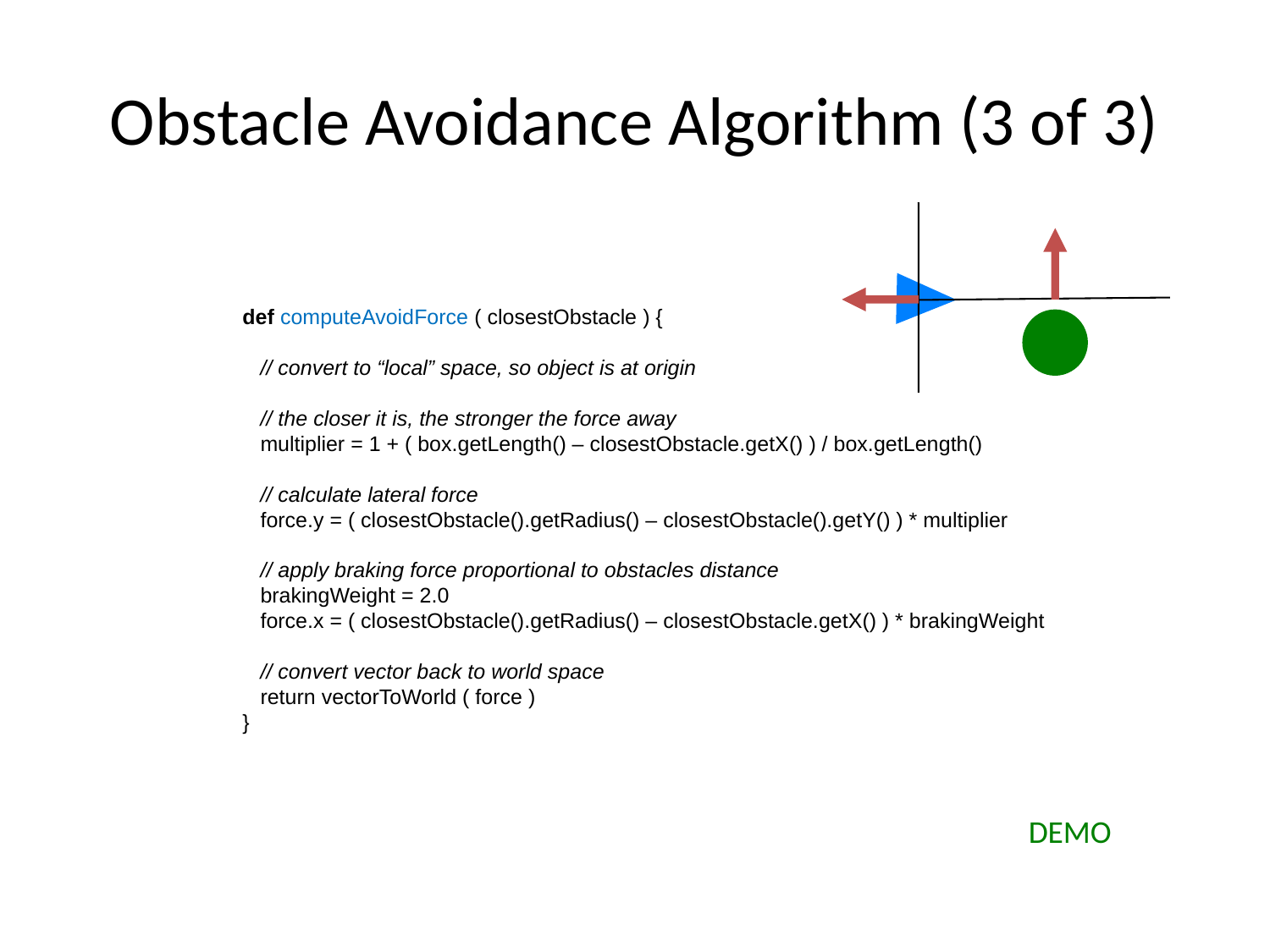

# Obstacle Avoidance Algorithm (3 of 3)

def computeAvoidForce ( closestObstacle ) {

   // convert to “local” space, so object is at origin

   // the closer it is, the stronger the force away
   multiplier = 1 + ( box.getLength() – closestObstacle.getX() ) / box.getLength()

   // calculate lateral force
   force.y = ( closestObstacle().getRadius() – closestObstacle().getY() ) * multiplier

   // apply braking force proportional to obstacles distance
   brakingWeight = 2.0
   force.x = ( closestObstacle().getRadius() – closestObstacle.getX() ) * brakingWeight

   // convert vector back to world space
   return vectorToWorld ( force )
}
DEMO